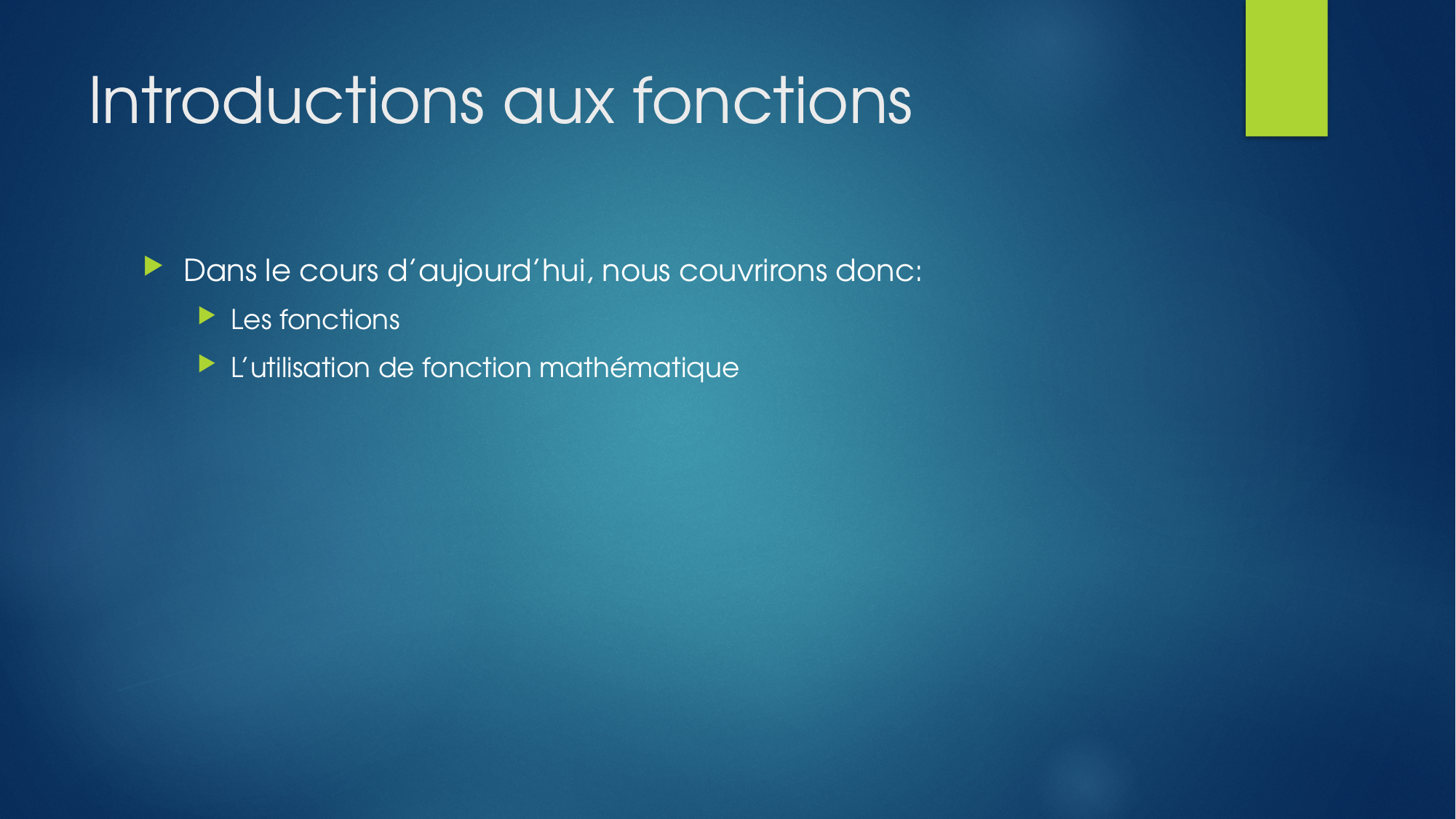

# Introductions aux fonctions
Dans le cours d’aujourd’hui, nous couvrirons donc:
Les fonctions
L’utilisation de fonction mathématique